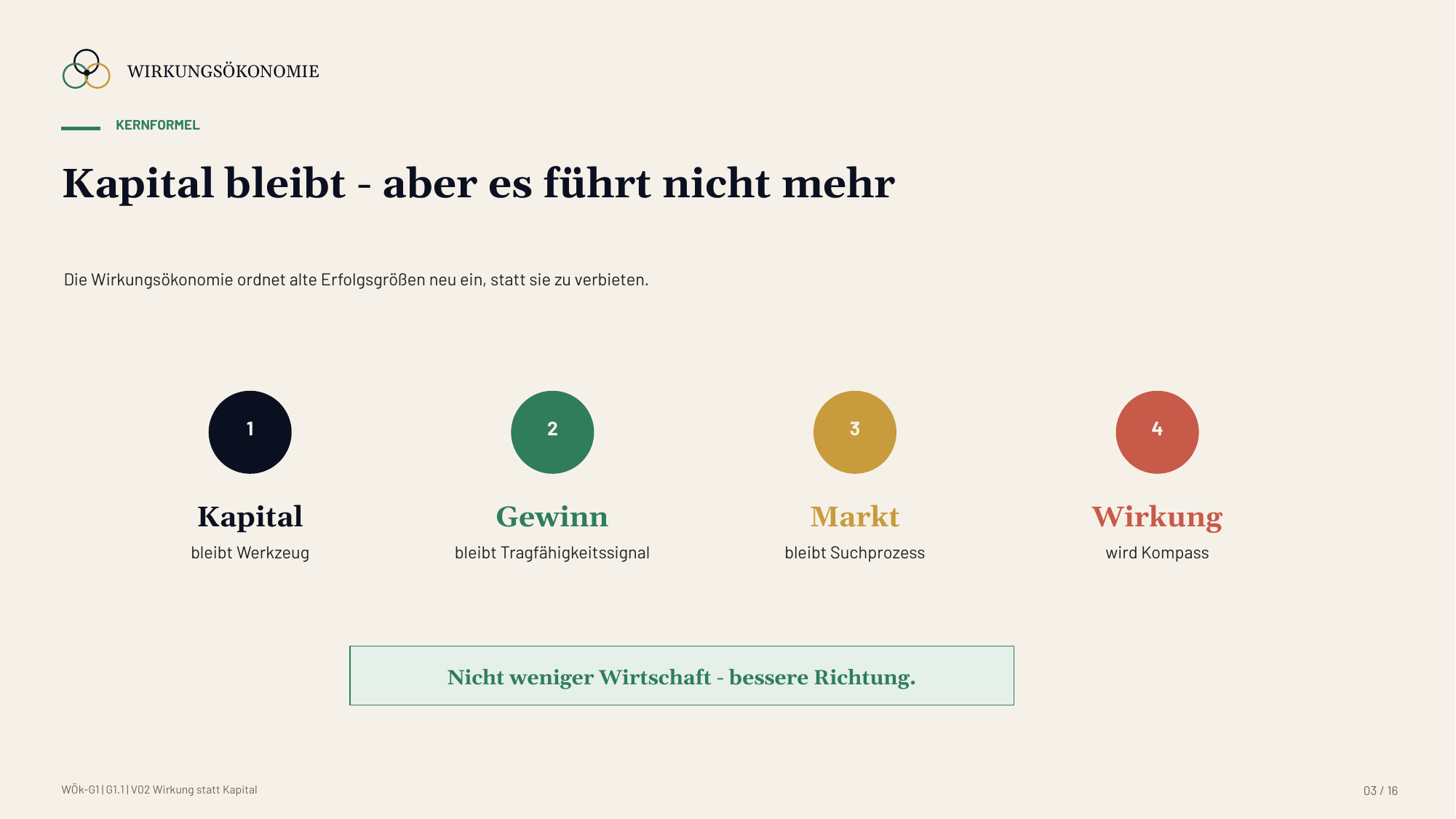

WIRKUNGSÖKONOMIE

KERNFORMEL

Kapital bleibt - aber es führt nicht mehr
Die Wirkungsökonomie ordnet alte Erfolgsgrößen neu ein, statt sie zu verbieten.

1
2
3
4
Kapital
Gewinn
Markt
Wirkung
bleibt Werkzeug
bleibt Tragfähigkeitssignal
bleibt Suchprozess
wird Kompass

Nicht weniger Wirtschaft - bessere Richtung.
WÖk-G1 | G1.1 | V02 Wirkung statt Kapital
03 / 16